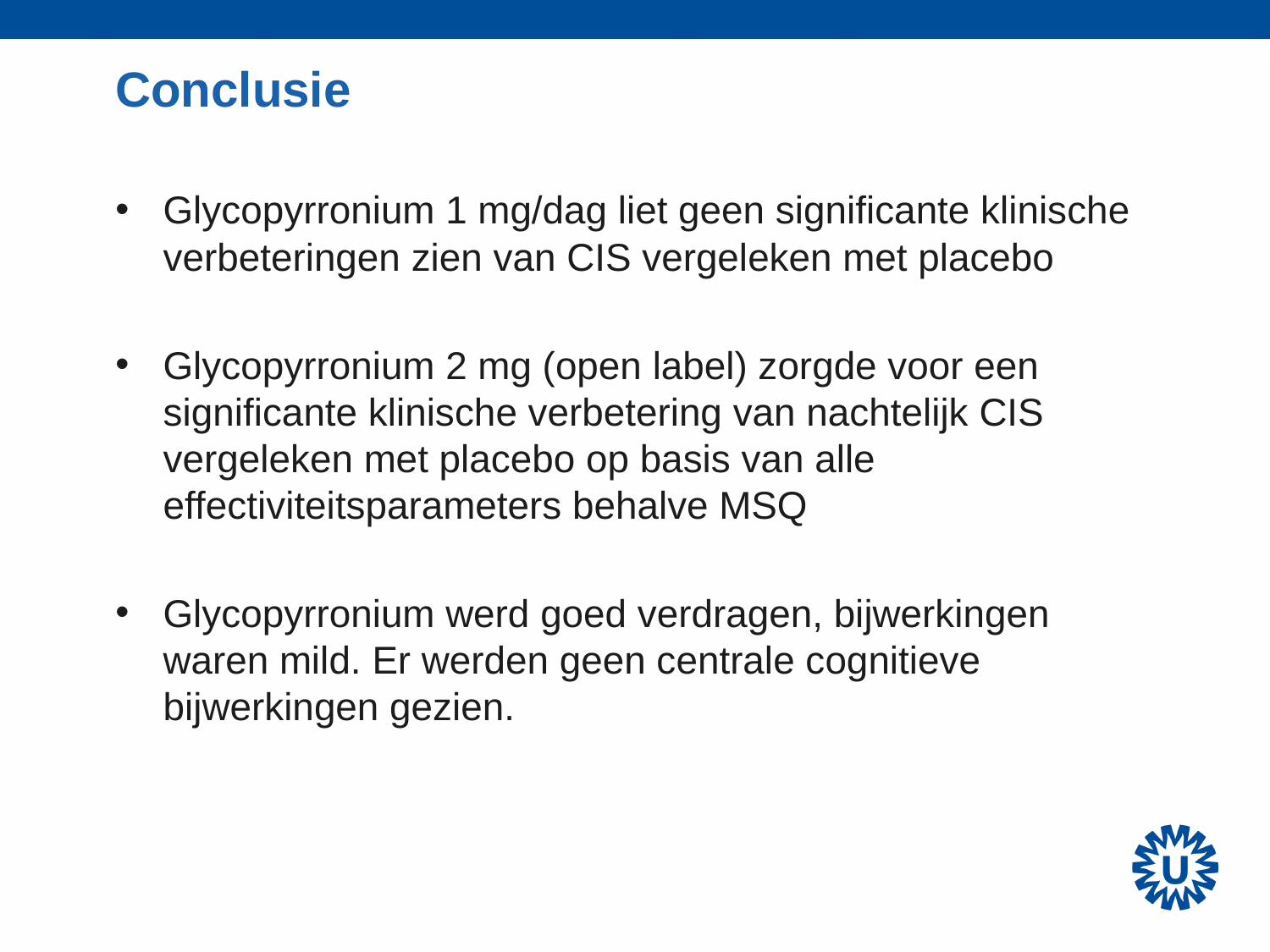

# Conclusie
Glycopyrronium 1 mg/dag liet geen significante klinische verbeteringen zien van CIS vergeleken met placebo

Glycopyrronium 2 mg (open label) zorgde voor een significante klinische verbetering van nachtelijk CIS vergeleken met placebo op basis van alle effectiviteitsparameters behalve MSQ

Glycopyrronium werd goed verdragen, bijwerkingen waren mild. Er werden geen centrale cognitieve bijwerkingen gezien.